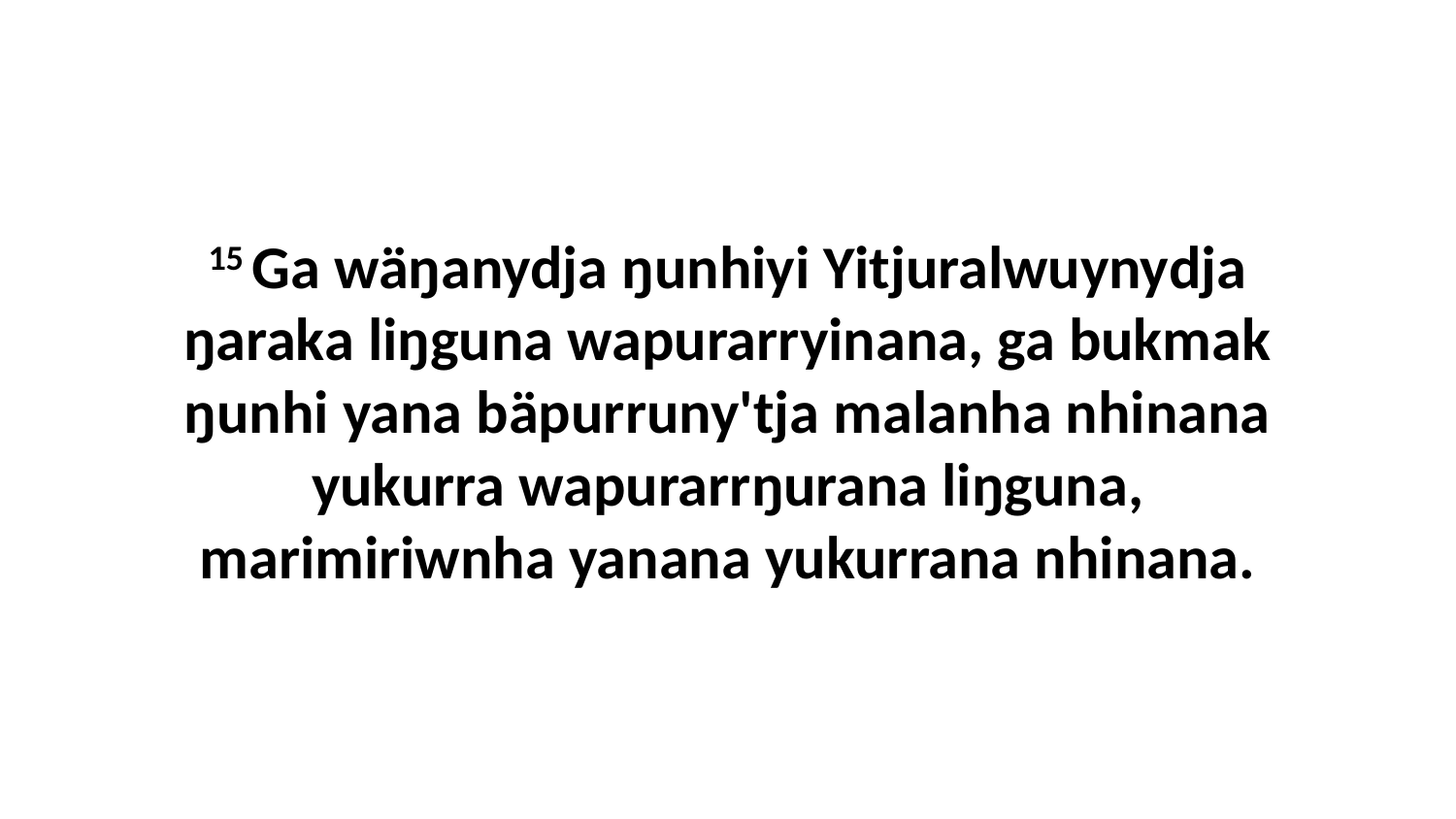

15 Ga wäŋanydja ŋunhiyi Yitjuralwuynydja ŋaraka liŋguna wapurarryinana, ga bukmak ŋunhi yana bäpurruny'tja malanha nhinana yukurra wapurarrŋurana liŋguna, marimiriwnha yanana yukurrana nhinana.